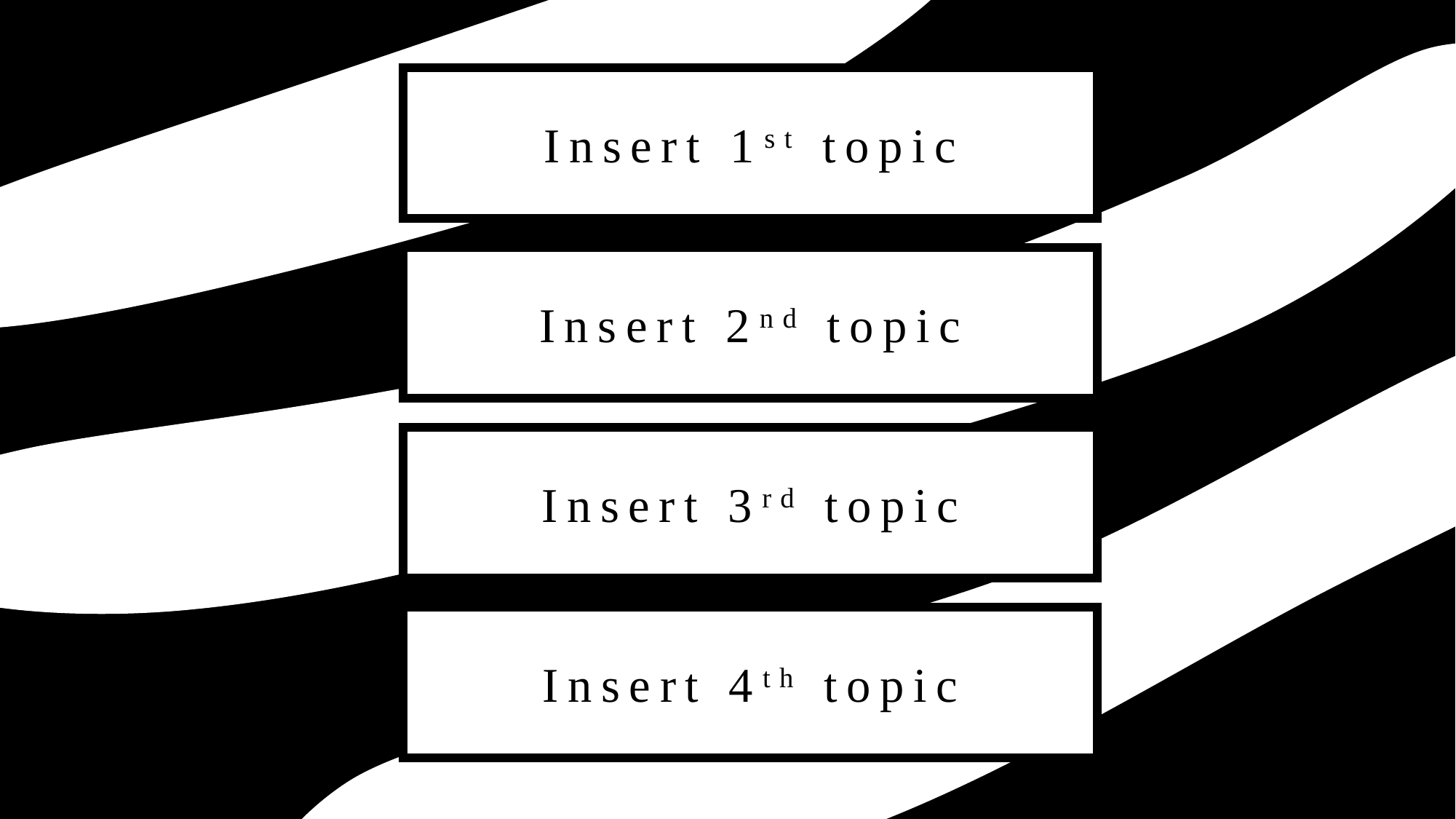

Insert 1st topic

Insert 2nd topic

Insert 3rd topic

Insert 4th topic